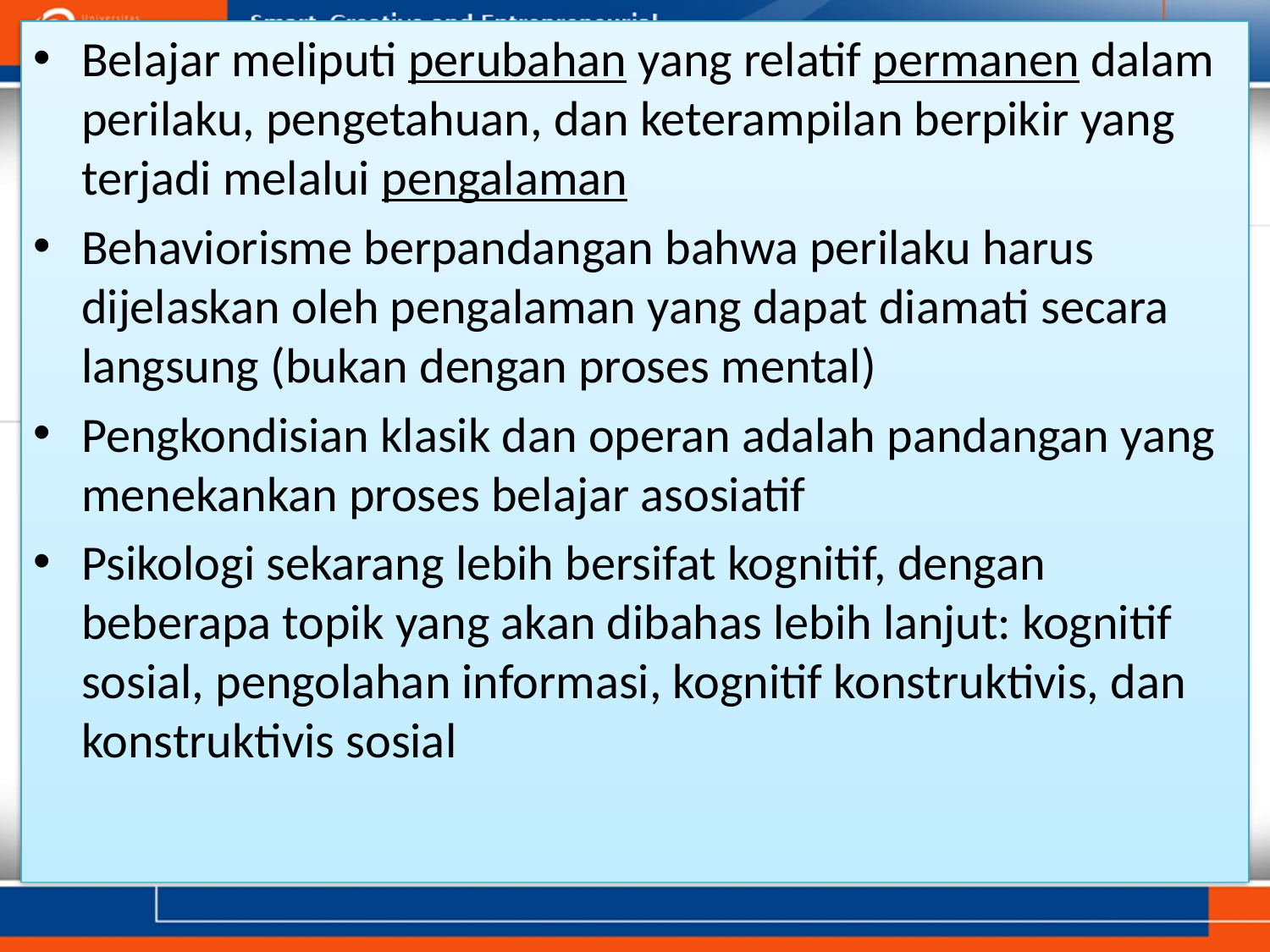

Belajar meliputi perubahan yang relatif permanen dalam perilaku, pengetahuan, dan keterampilan berpikir yang terjadi melalui pengalaman
Behaviorisme berpandangan bahwa perilaku harus dijelaskan oleh pengalaman yang dapat diamati secara langsung (bukan dengan proses mental)
Pengkondisian klasik dan operan adalah pandangan yang menekankan proses belajar asosiatif
Psikologi sekarang lebih bersifat kognitif, dengan beberapa topik yang akan dibahas lebih lanjut: kognitif sosial, pengolahan informasi, kognitif konstruktivis, dan konstruktivis sosial